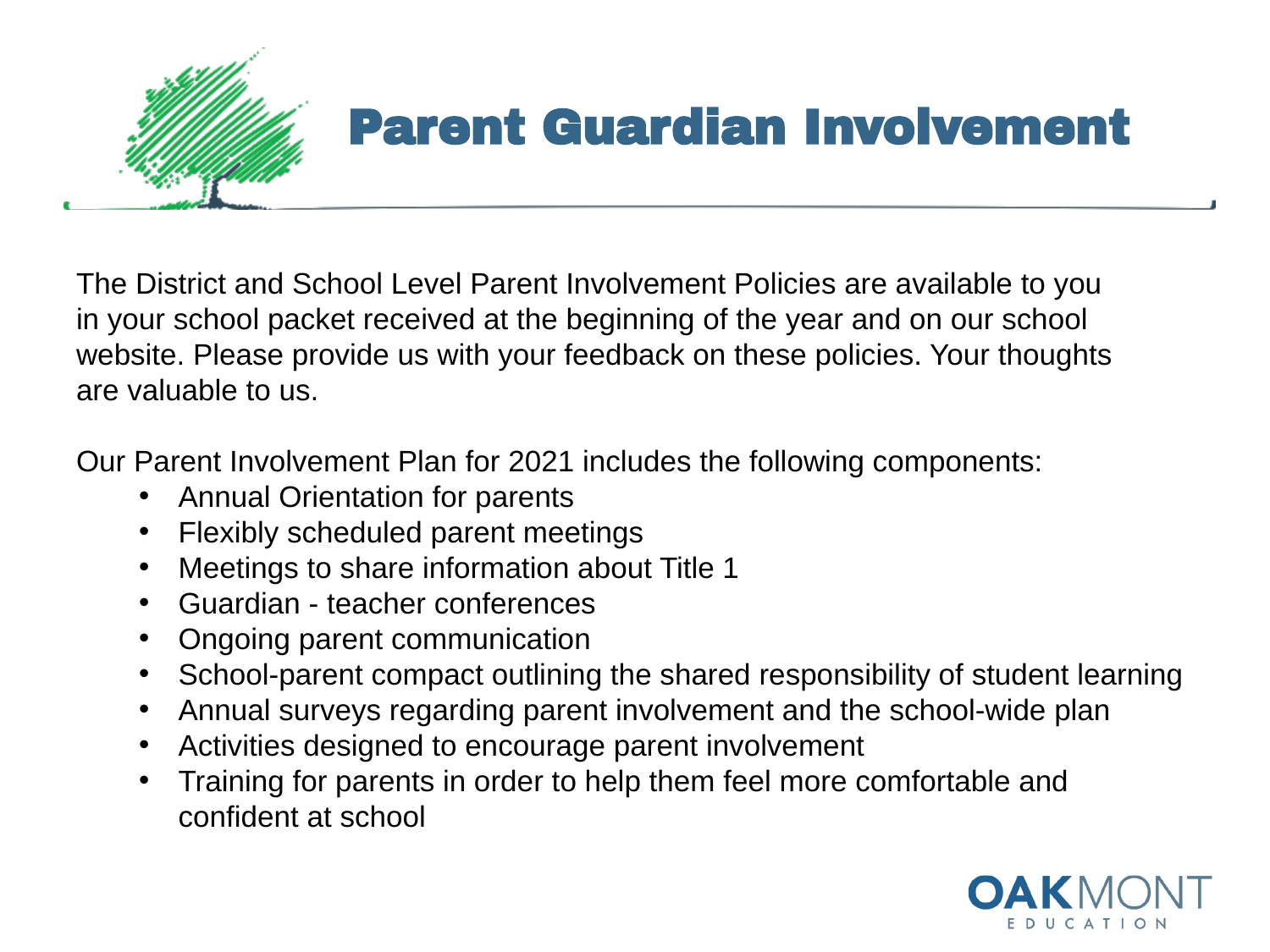

# Parent Guardian Involvement

The District and School Level Parent Involvement Policies are available to you
in your school packet received at the beginning of the year and on our school
website. Please provide us with your feedback on these policies. Your thoughts
are valuable to us.

Our Parent Involvement Plan for 2021 includes the following components:
Annual Orientation for parents
Flexibly scheduled parent meetings
Meetings to share information about Title 1
Guardian - teacher conferences
Ongoing parent communication
School-parent compact outlining the shared responsibility of student learning
Annual surveys regarding parent involvement and the school-wide plan
Activities designed to encourage parent involvement
Training for parents in order to help them feel more comfortable and confident at school